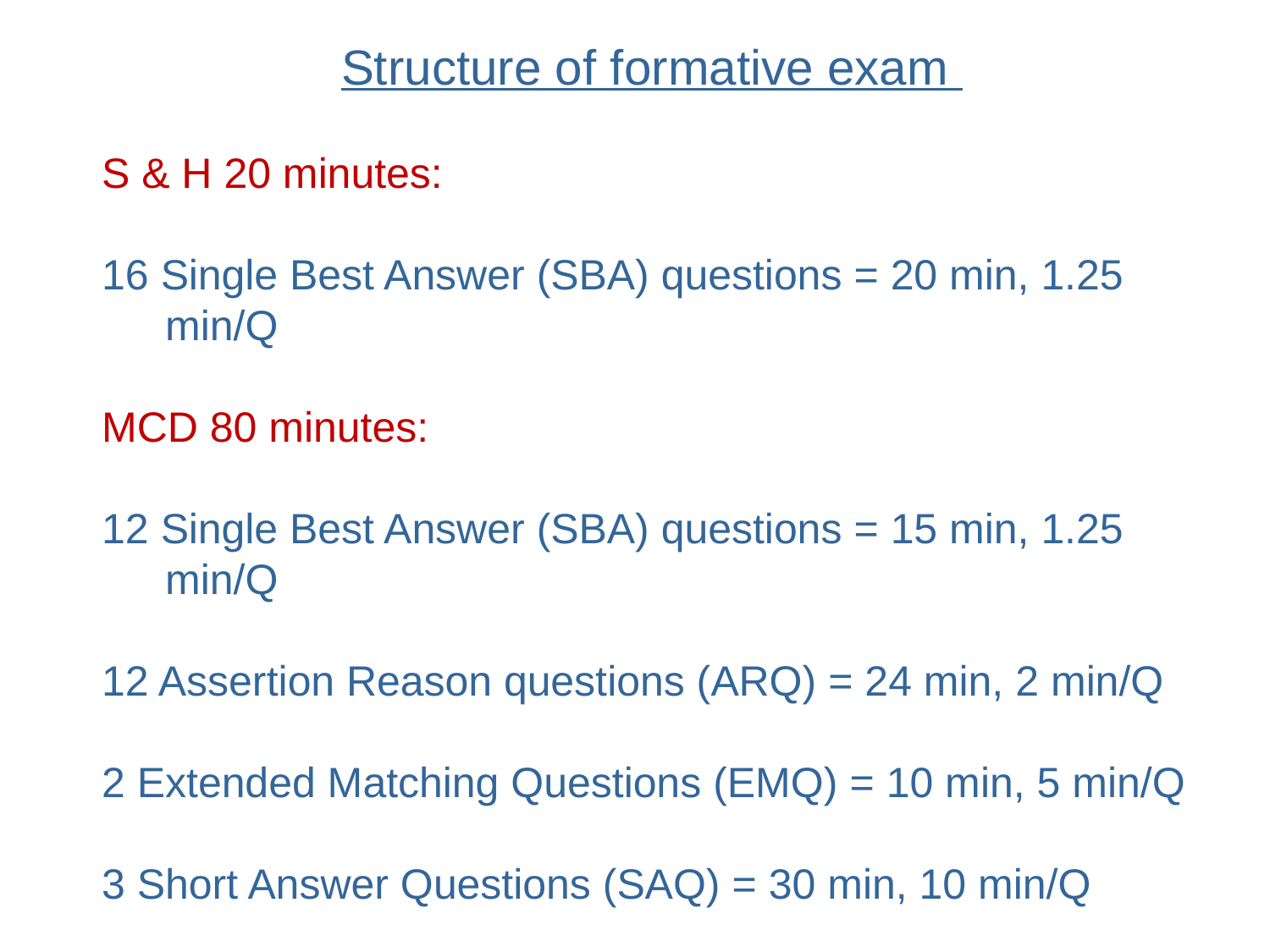

Structure of formative exam

S & H 20 minutes:

16 Single Best Answer (SBA) questions = 20 min, 1.25 min/Q

MCD 80 minutes:

12 Single Best Answer (SBA) questions = 15 min, 1.25 min/Q

12 Assertion Reason questions (ARQ) = 24 min, 2 min/Q

2 Extended Matching Questions (EMQ) = 10 min, 5 min/Q

3 Short Answer Questions (SAQ) = 30 min, 10 min/Q